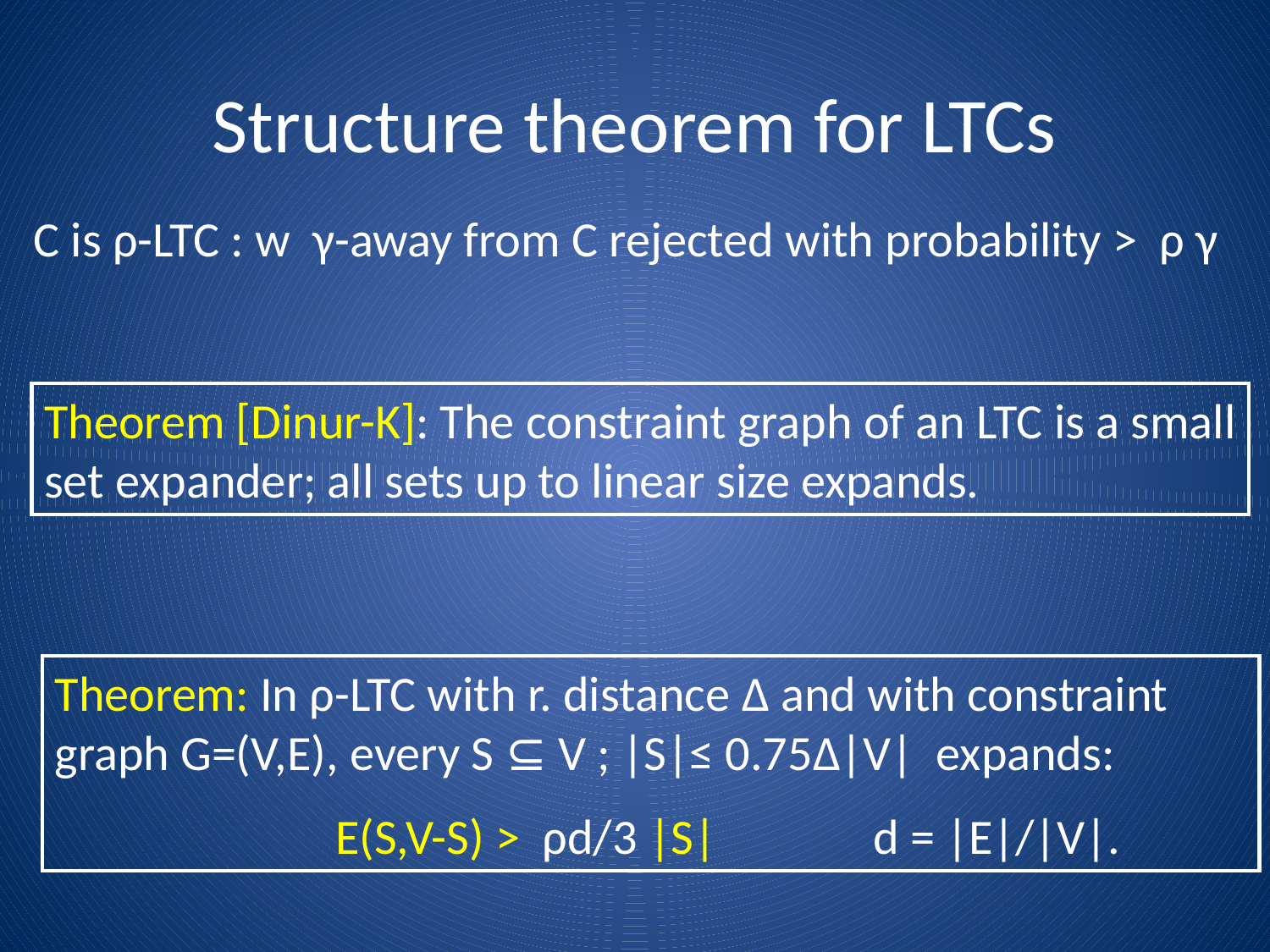

Structure theorem for LTCs
C is ρ-LTC : w  γ-away from C rejected with probability >  ρ γ
Theorem [Dinur-K]: The constraint graph of an LTC is a small set expander; all sets up to linear size expands.
Theorem: In ρ-LTC with r. distance Δ and with constraint graph G=(V,E), every S ⊆ V ; |S|≤ 0.75Δ|V|  expands:
                         E(S,V-S) >  ρd/3 |S|              d = |E|/|V|.